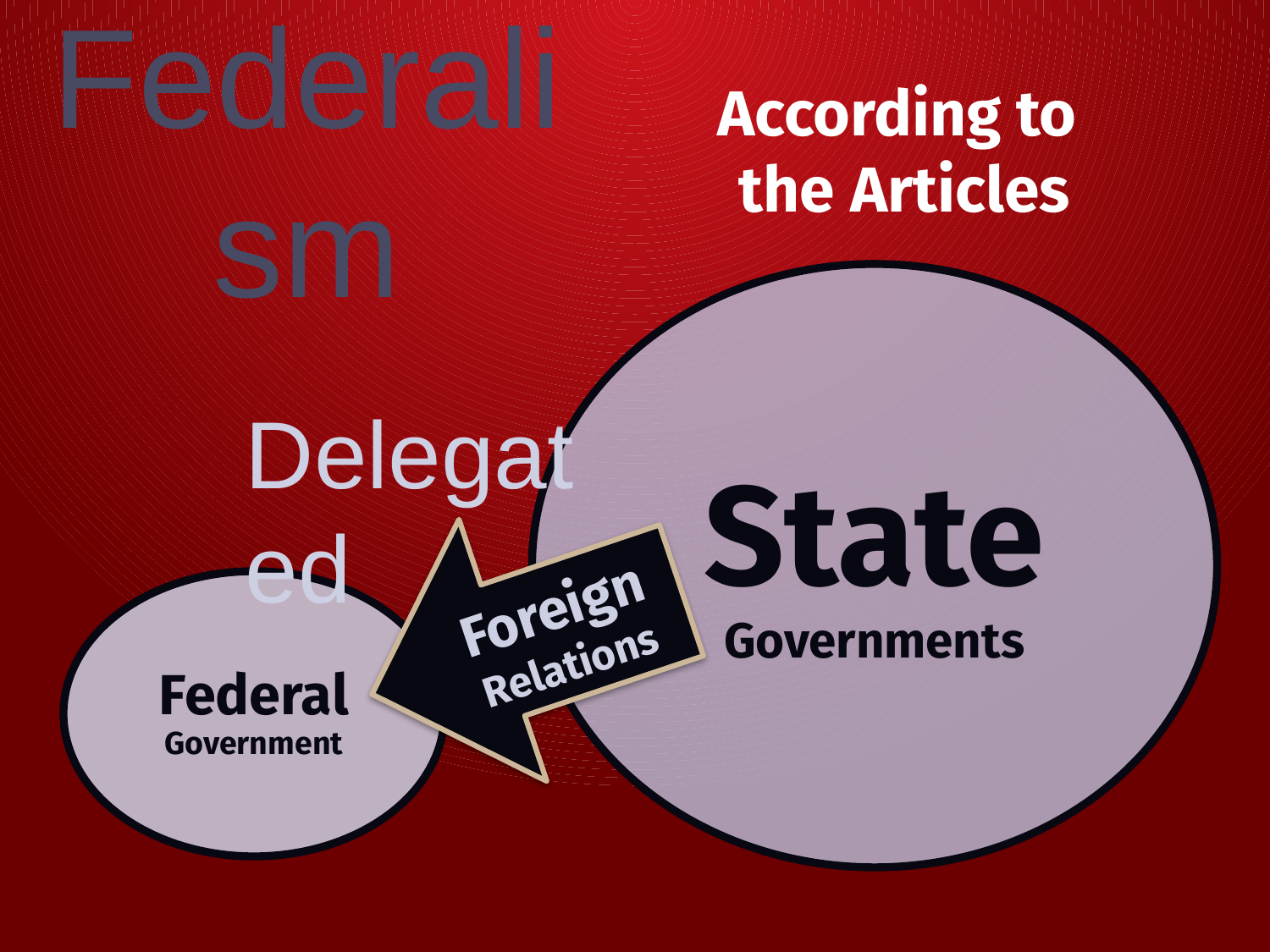

According to
the Articles
# Federalism
Federal Government
State Governments
Delegated
Foreign Relations